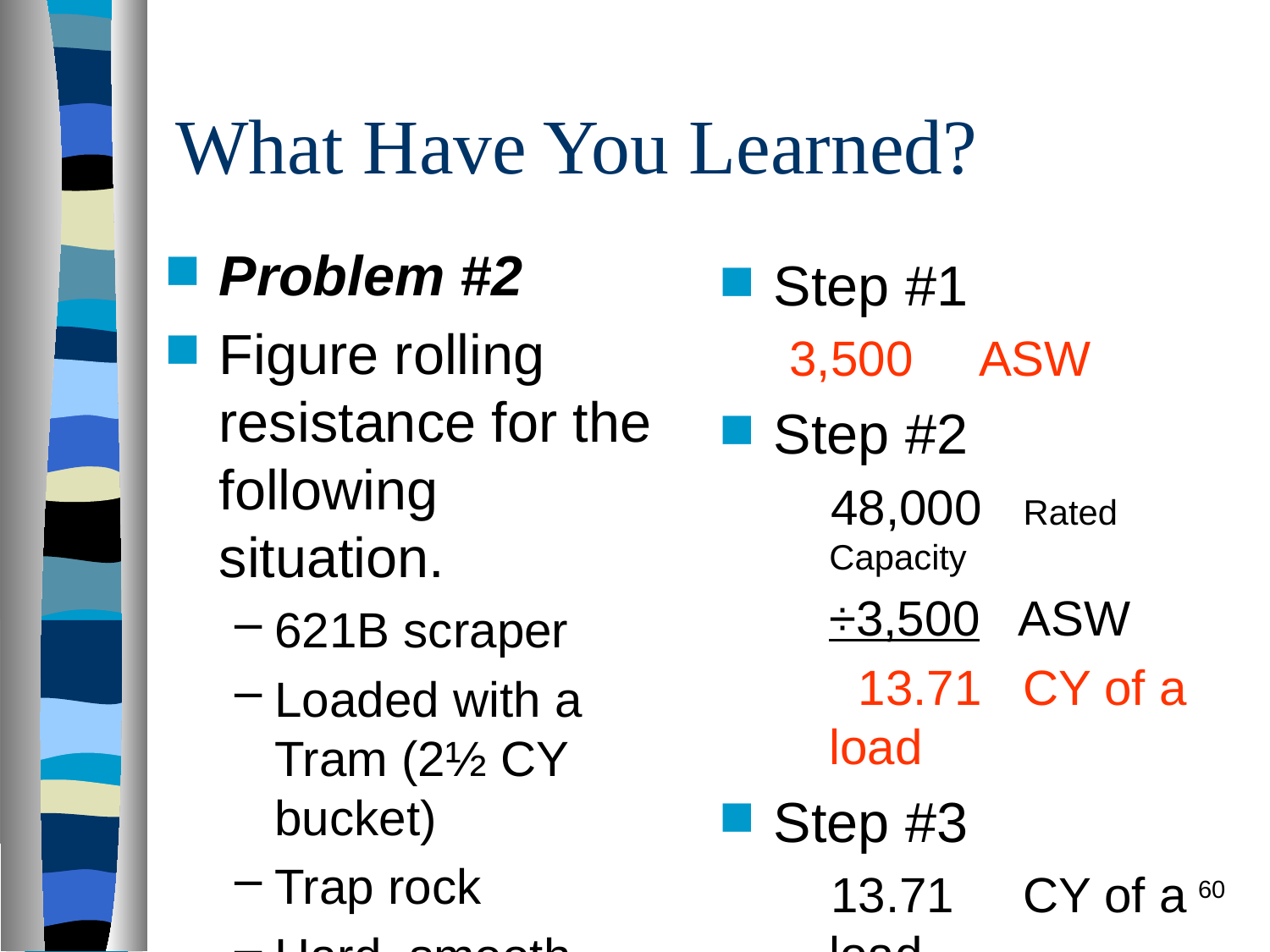

# What Have You Learned?
Problem #2
Figure rolling resistance for the following situation.
621B scraper
Loaded with a Tram (2½ CY bucket)
Trap rock
Hard, smooth, stabilized roadway without penetration.
Step #1
3,500     ASW
Step #2
   48,000   Rated Capacity
÷3,500   ASW
     13.71   CY of a load
Step #3
   13.71     CY of a load
÷  2.5     Bucket size
5.49 or 5 Bucket loads
60